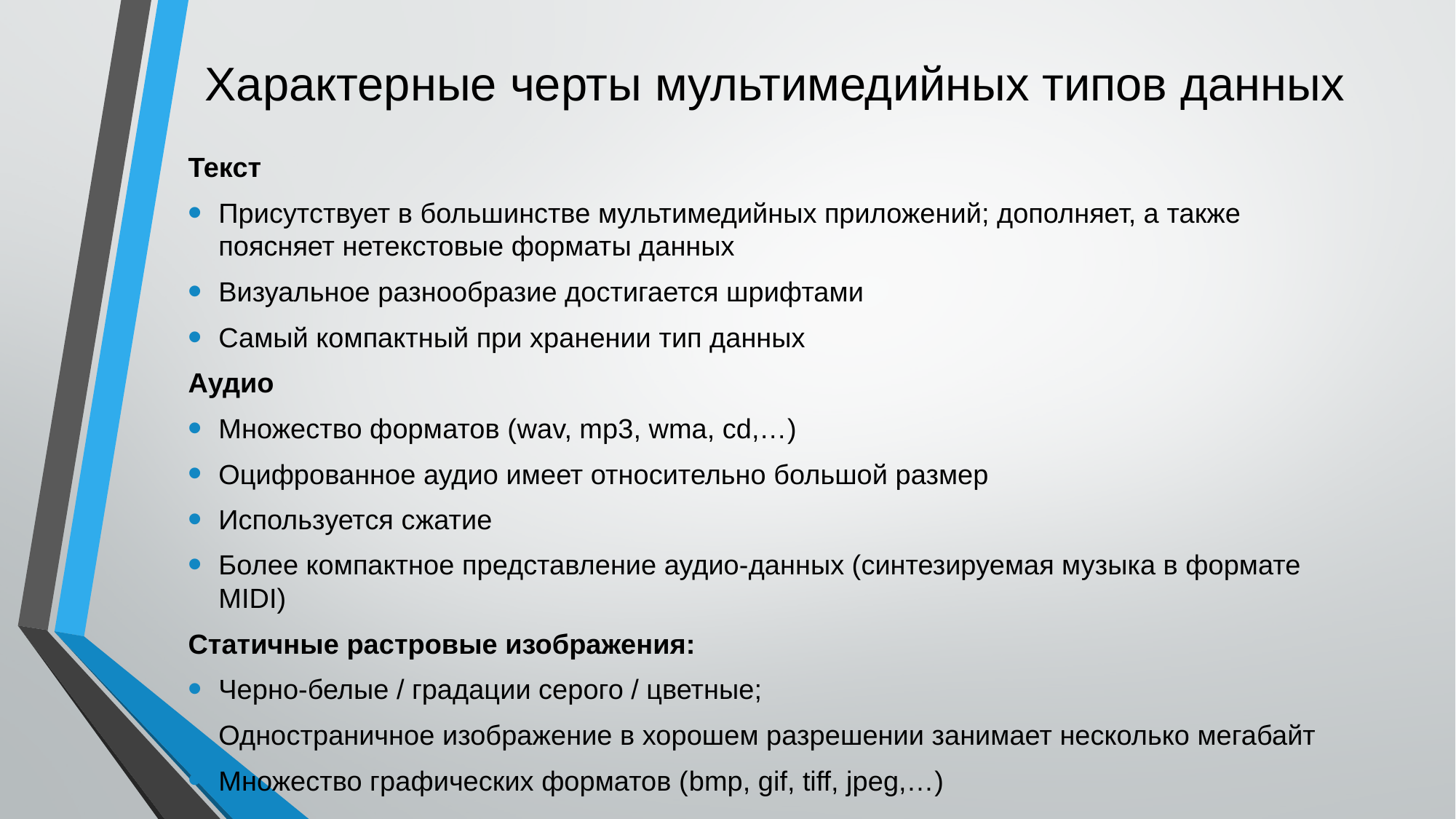

# Характерные черты мультимедийных типов данных
Текст
Присутствует в большинстве мультимедийных приложений; дополняет, а также поясняет нетекстовые форматы данных
Визуальное разнообразие достигается шрифтами
Самый компактный при хранении тип данных
Аудио
Множество форматов (wav, mp3, wma, cd,…)
Оцифрованное аудио имеет относительно большой размер
Используется сжатие
Более компактное представление аудио-данных (синтезируемая музыка в формате MIDI)
Статичные растровые изображения:
Черно-белые / градации серого / цветные;
Одностраничное изображение в хорошем разрешении занимает несколько мегабайт
Множество графических форматов (bmp, gif, tiff, jpeg,…)